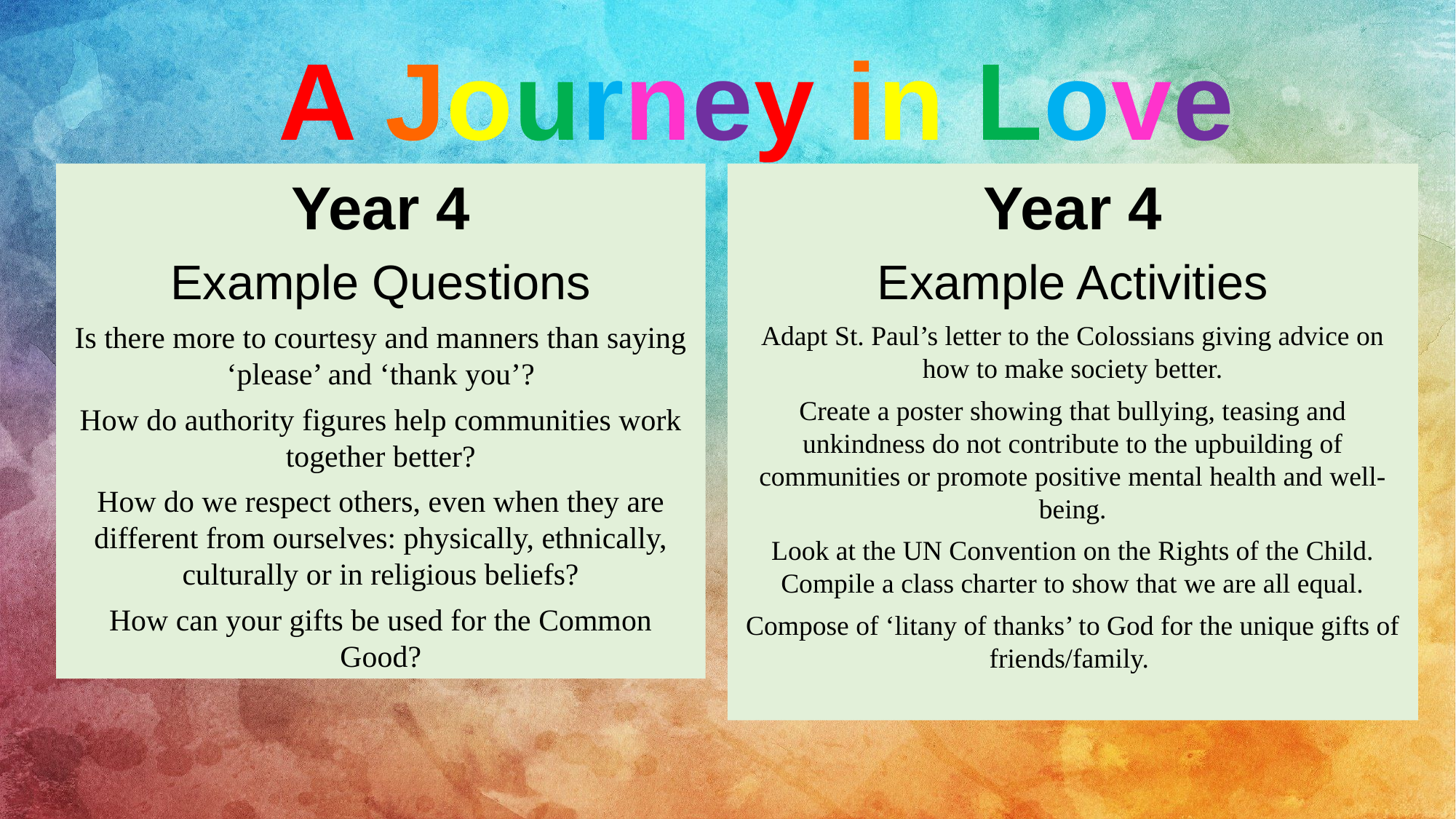

A Journey in Love
Year 4
Example Questions
Is there more to courtesy and manners than saying ‘please’ and ‘thank you’?
How do authority figures help communities work together better?
How do we respect others, even when they are different from ourselves: physically, ethnically, culturally or in religious beliefs?
How can your gifts be used for the Common Good?
Year 4
Example Activities
Adapt St. Paul’s letter to the Colossians giving advice on how to make society better.
Create a poster showing that bullying, teasing and unkindness do not contribute to the upbuilding of communities or promote positive mental health and well-being.
Look at the UN Convention on the Rights of the Child. Compile a class charter to show that we are all equal.
Compose of ‘litany of thanks’ to God for the unique gifts of friends/family.